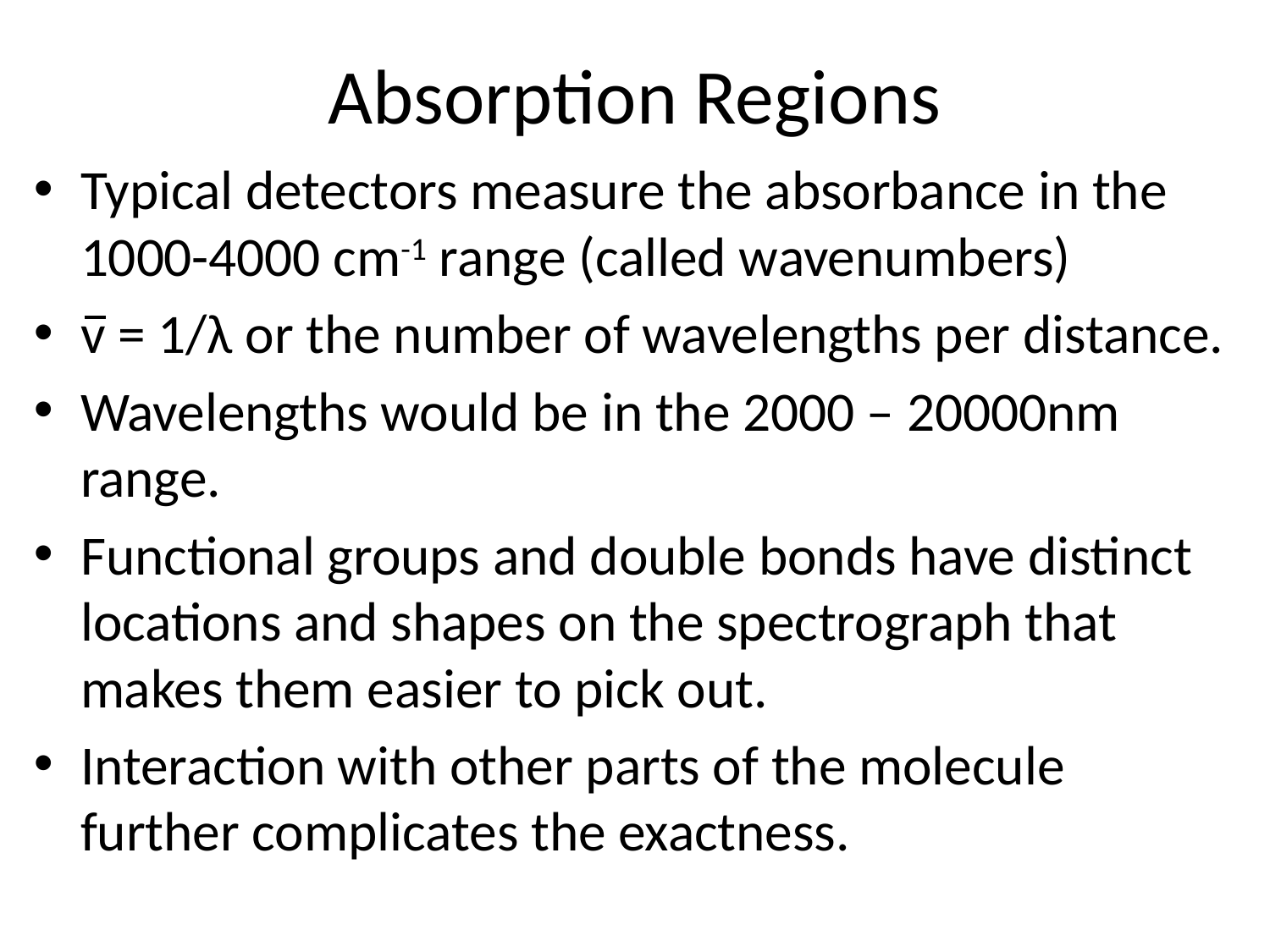

# Absorption Regions
Typical detectors measure the absorbance in the 1000-4000 cm-1 range (called wavenumbers)
v = 1/λ or the number of wavelengths per distance.
Wavelengths would be in the 2000 – 20000nm range.
Functional groups and double bonds have distinct locations and shapes on the spectrograph that makes them easier to pick out.
Interaction with other parts of the molecule further complicates the exactness.